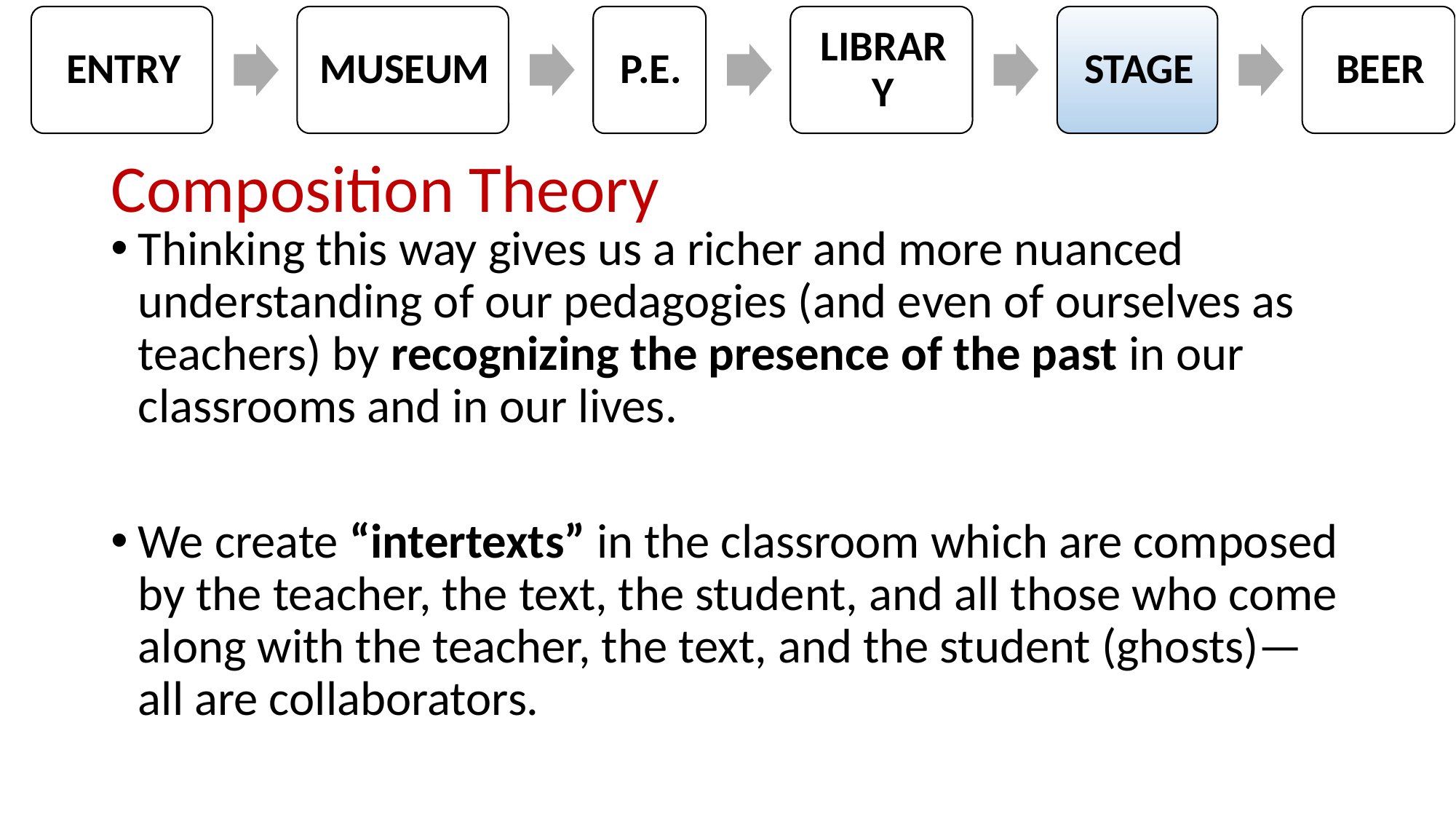

ENTRY

MUSEUM

P.E.

LIBRARY

STAGE

BEER
# Composition Theory
Thinking this way gives us a richer and more nuanced understanding of our pedagogies (and even of ourselves as teachers) by recognizing the presence of the past in our classrooms and in our lives.

We create “intertexts” in the classroom which are composed by the teacher, the text, the student, and all those who come along with the teacher, the text, and the student (ghosts)—all are collaborators.